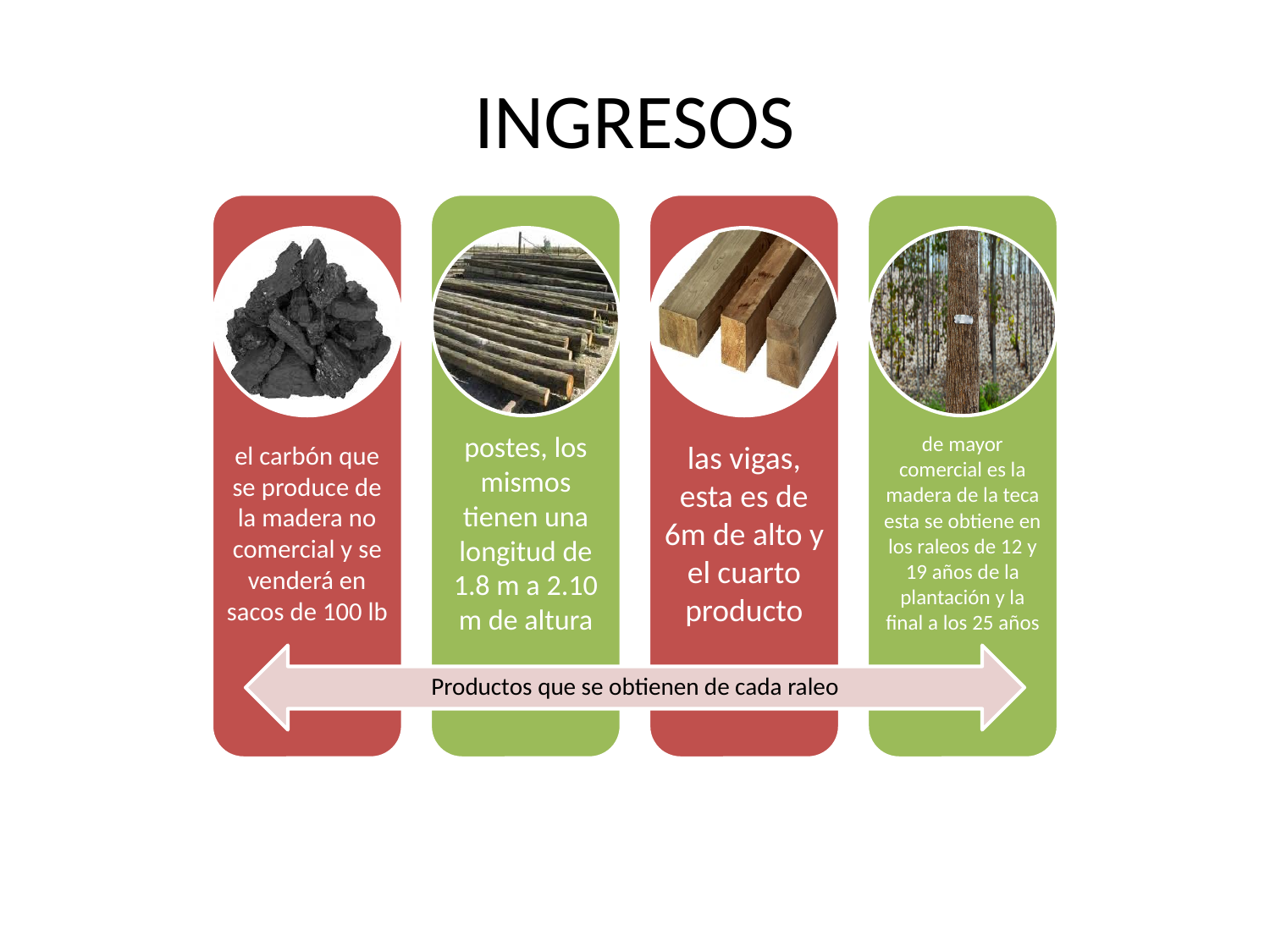

# INGRESOS
el carbón que se produce de la madera no comercial y se venderá en sacos de 100 lb
postes, los mismos tienen una longitud de 1.8 m a 2.10 m de altura
las vigas, esta es de 6m de alto y el cuarto producto
de mayor comercial es la madera de la teca esta se obtiene en los raleos de 12 y 19 años de la plantación y la final a los 25 años
Productos que se obtienen de cada raleo